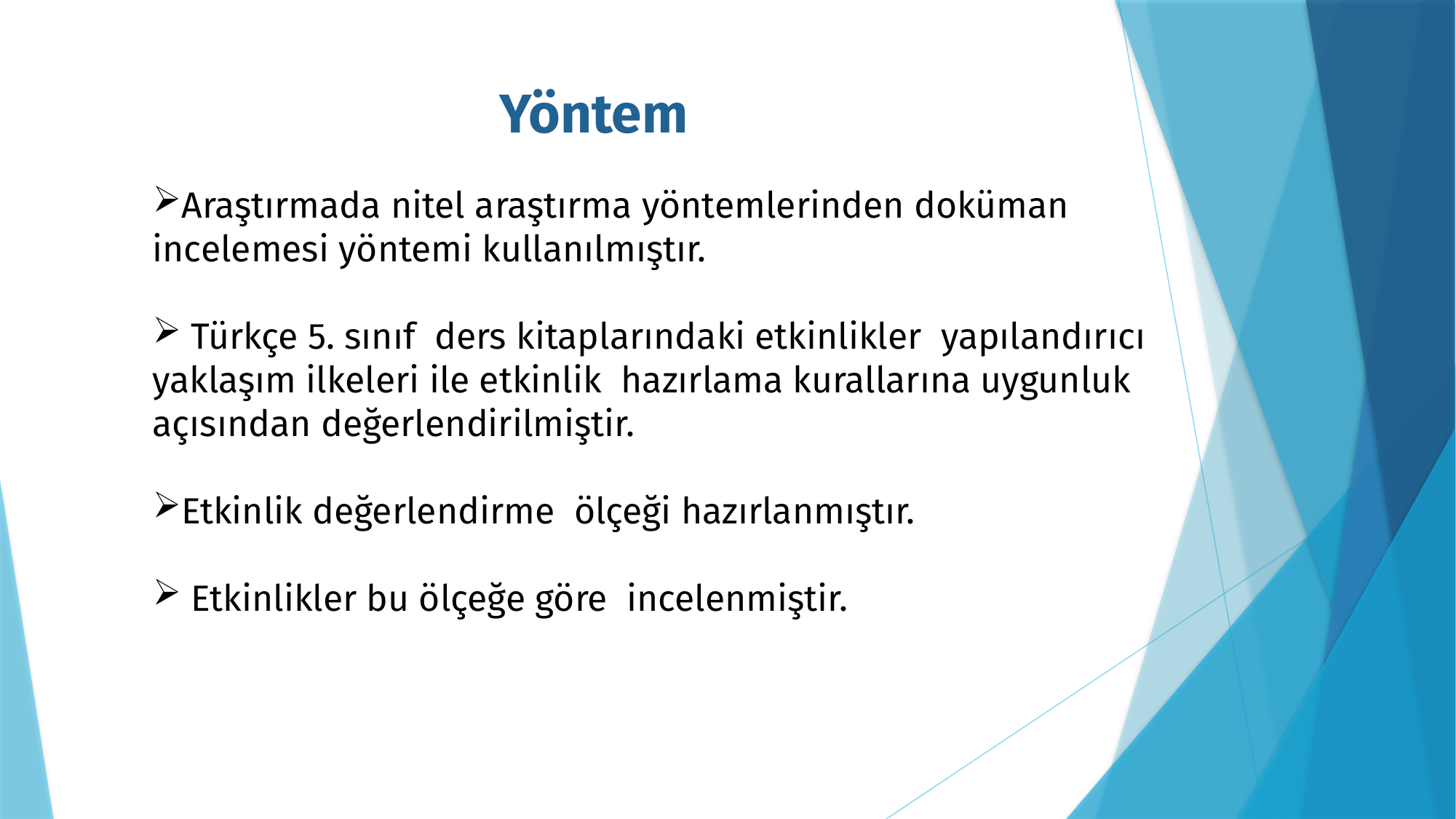

# Yöntem
Araştırmada nitel araştırma yöntemlerinden doküman incelemesi yöntemi kullanılmıştır.

 Türkçe 5. sınıf  ders kitaplarındaki etkinlikler  yapılandırıcı yaklaşım ilkeleri ile etkinlik  hazırlama kurallarına uygunluk açısından değerlendirilmiştir.

Etkinlik değerlendirme  ölçeği hazırlanmıştır.

 Etkinlikler bu ölçeğe göre  incelenmiştir.